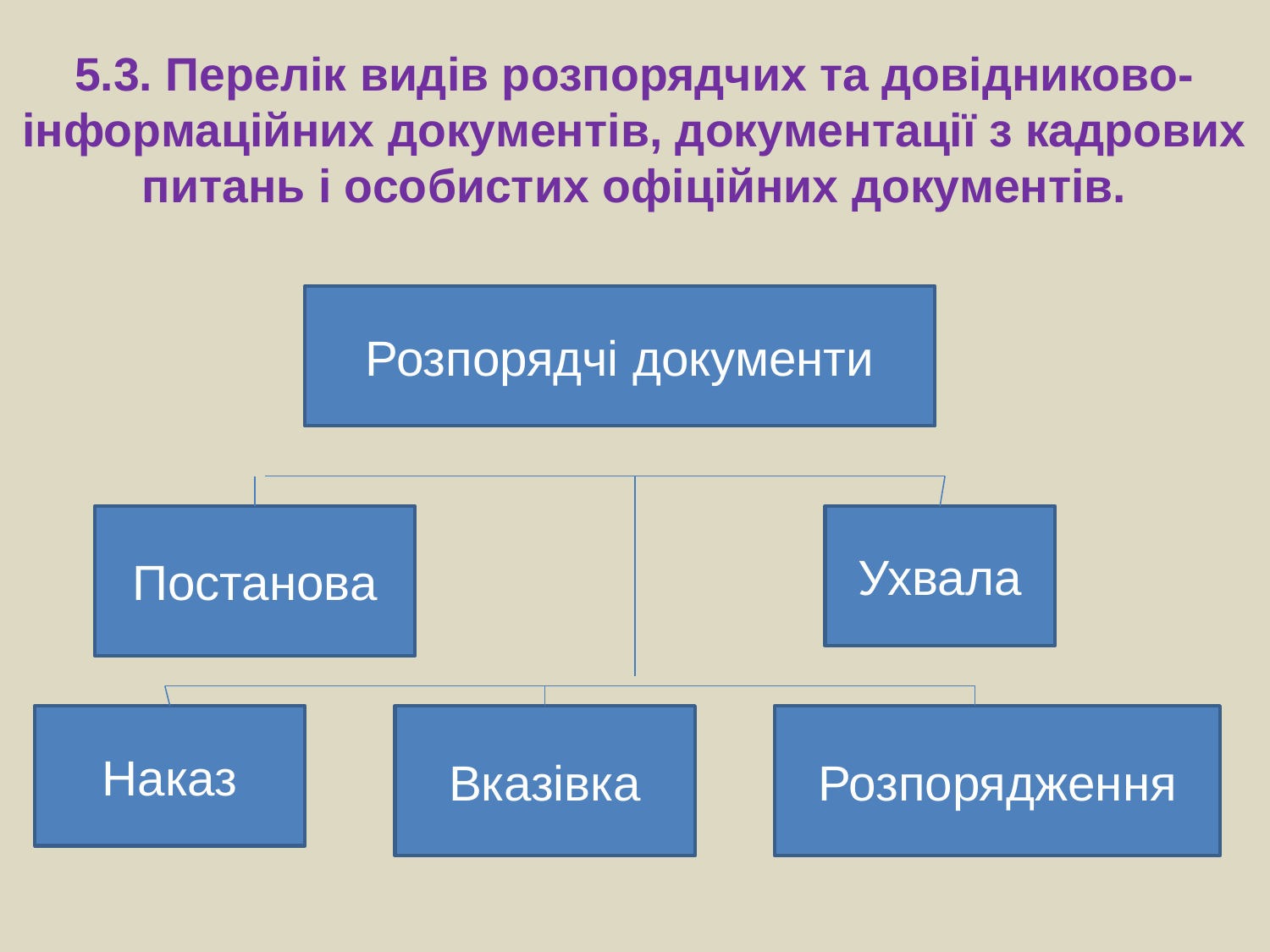

# 5.3. Перелік видів розпорядчих та довідниково- інформаційних документів, документації з кадрових питань і особистих офіційних документів.

Розпорядчі документи
Постанова
Ухвала
Наказ
Вказівка
Розпорядження